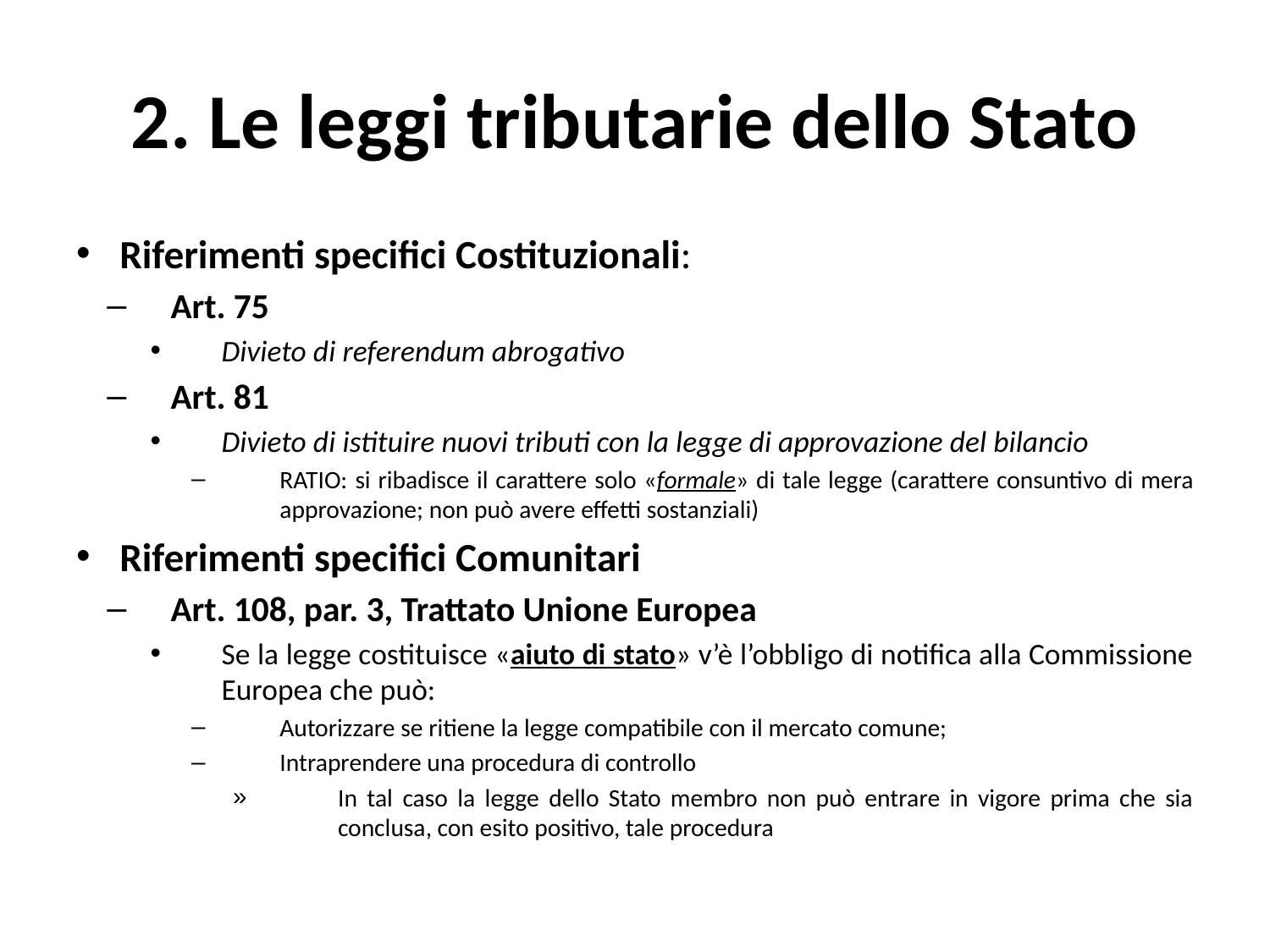

# 2. Le leggi tributarie dello Stato
Riferimenti specifici Costituzionali:
Art. 75
Divieto di referendum abrogativo
Art. 81
Divieto di istituire nuovi tributi con la legge di approvazione del bilancio
RATIO: si ribadisce il carattere solo «formale» di tale legge (carattere consuntivo di mera approvazione; non può avere effetti sostanziali)
Riferimenti specifici Comunitari
Art. 108, par. 3, Trattato Unione Europea
Se la legge costituisce «aiuto di stato» v’è l’obbligo di notifica alla Commissione Europea che può:
Autorizzare se ritiene la legge compatibile con il mercato comune;
Intraprendere una procedura di controllo
In tal caso la legge dello Stato membro non può entrare in vigore prima che sia conclusa, con esito positivo, tale procedura